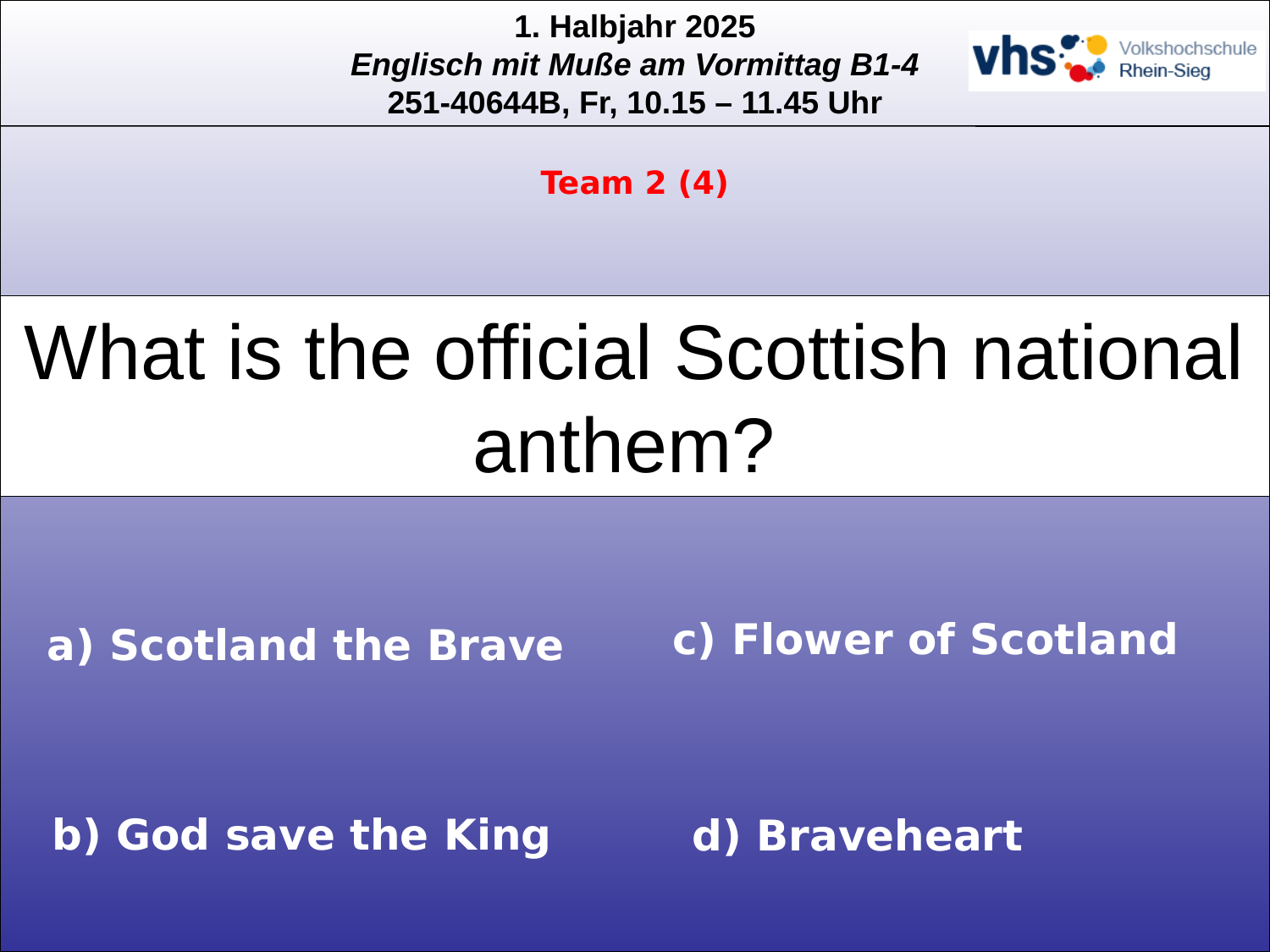

Team 2 (4)
What is the official Scottish national anthem?
c) Flower of Scotland
a) Scotland the Brave
b) God save the King
d) Braveheart